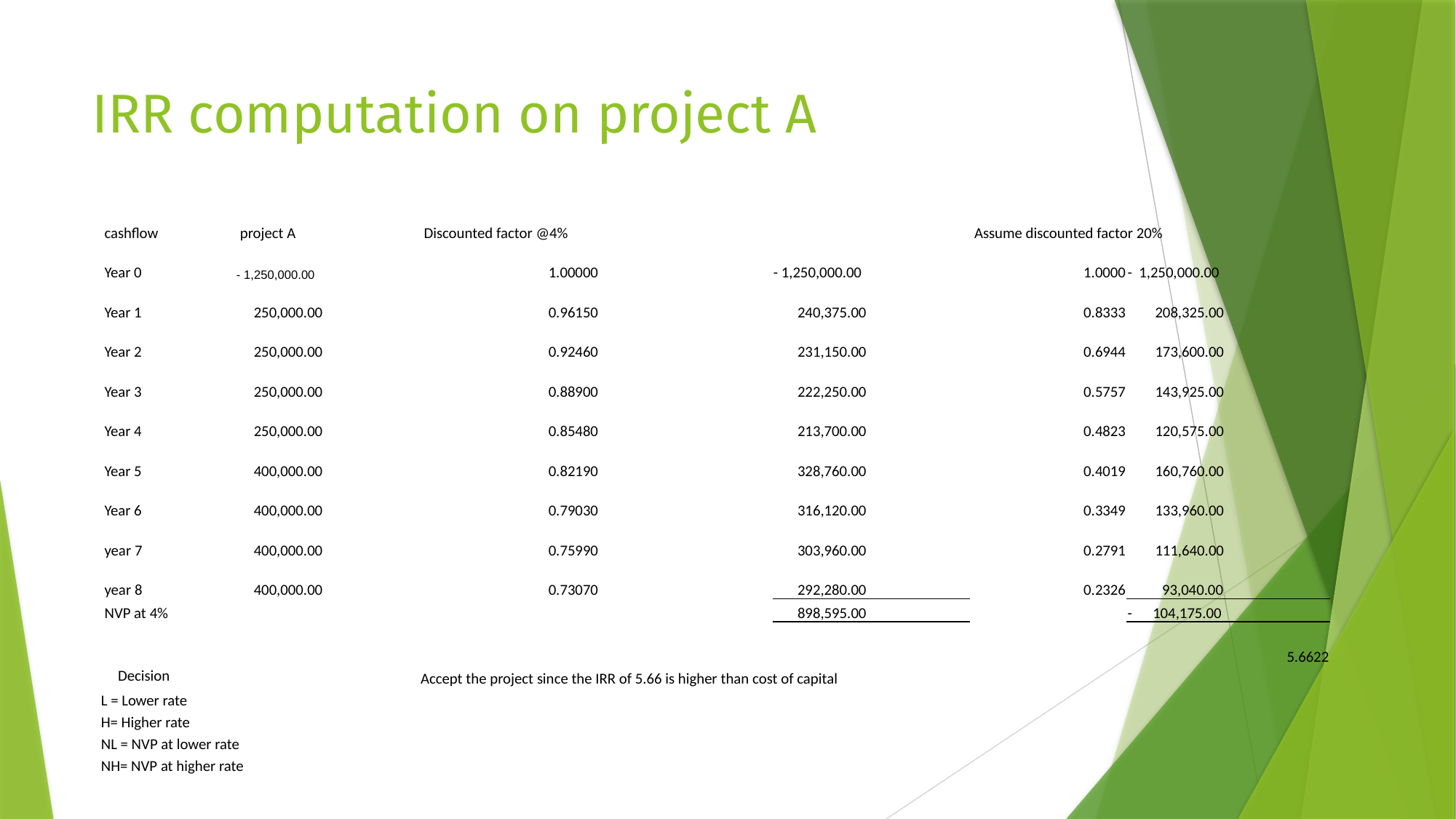

# IRR computation on project A
| cashflow | project A | Discounted factor @4% |  | Assume discounted factor 20% |  |
| --- | --- | --- | --- | --- | --- |
| Year 0 | - 1,250,000.00 | 1.00000 | - 1,250,000.00 | 1.0000 | - 1,250,000.00 |
| Year 1 | 250,000.00 | 0.96150 | 240,375.00 | 0.8333 | 208,325.00 |
| Year 2 | 250,000.00 | 0.92460 | 231,150.00 | 0.6944 | 173,600.00 |
| Year 3 | 250,000.00 | 0.88900 | 222,250.00 | 0.5757 | 143,925.00 |
| Year 4 | 250,000.00 | 0.85480 | 213,700.00 | 0.4823 | 120,575.00 |
| Year 5 | 400,000.00 | 0.82190 | 328,760.00 | 0.4019 | 160,760.00 |
| Year 6 | 400,000.00 | 0.79030 | 316,120.00 | 0.3349 | 133,960.00 |
| year 7 | 400,000.00 | 0.75990 | 303,960.00 | 0.2791 | 111,640.00 |
| year 8 | 400,000.00 | 0.73070 | 292,280.00 | 0.2326 | 93,040.00 |
| NVP at 4% |  |  | 898,595.00 |  | - 104,175.00 |
|  |  |  |  |  |  |
|  |  |  |  |  | 5.6622 |
| Decision |  | Accept the project since the IRR of 5.66 is higher than cost of capital |  |  |  |
| L = Lower rate |  |  |  |  |  |
| H= Higher rate |  |  |  |  |  |
| NL = NVP at lower rate |  |  |  |  |  |
| NH= NVP at higher rate |  |  |  |  |  |